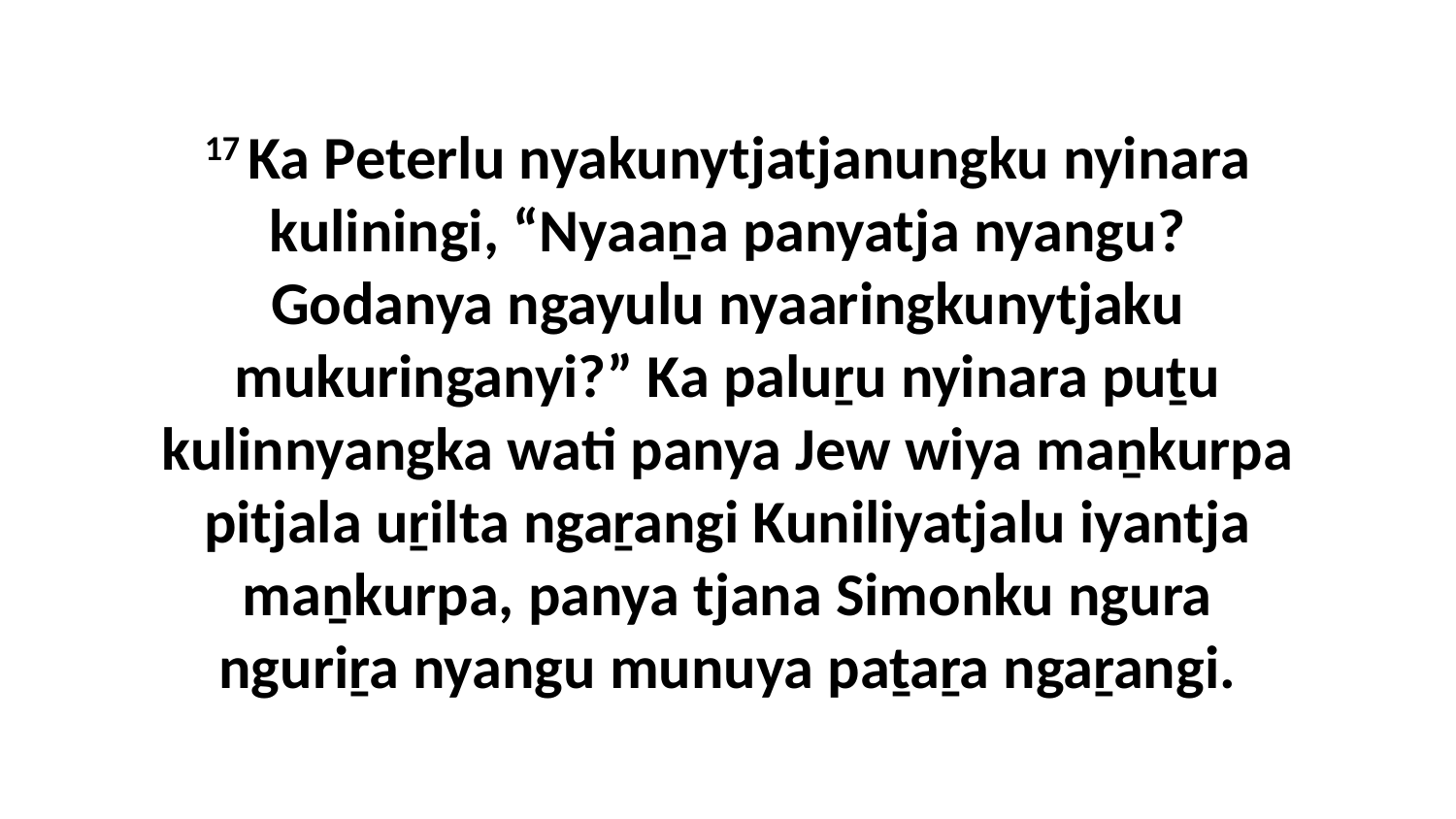

17 Ka Peterlu nyakunytjatjanungku nyinara kuliningi, “Nyaaṉa panyatja nyangu? Godanya ngayulu nyaaringkunytjaku mukuringanyi?” Ka paluṟu nyinara puṯu kulinnyangka wati panya Jew wiya maṉkurpa pitjala uṟilta ngaṟangi Kuniliyatjalu iyantja maṉkurpa, panya tjana Simonku ngura nguriṟa nyangu munuya paṯaṟa ngaṟangi.